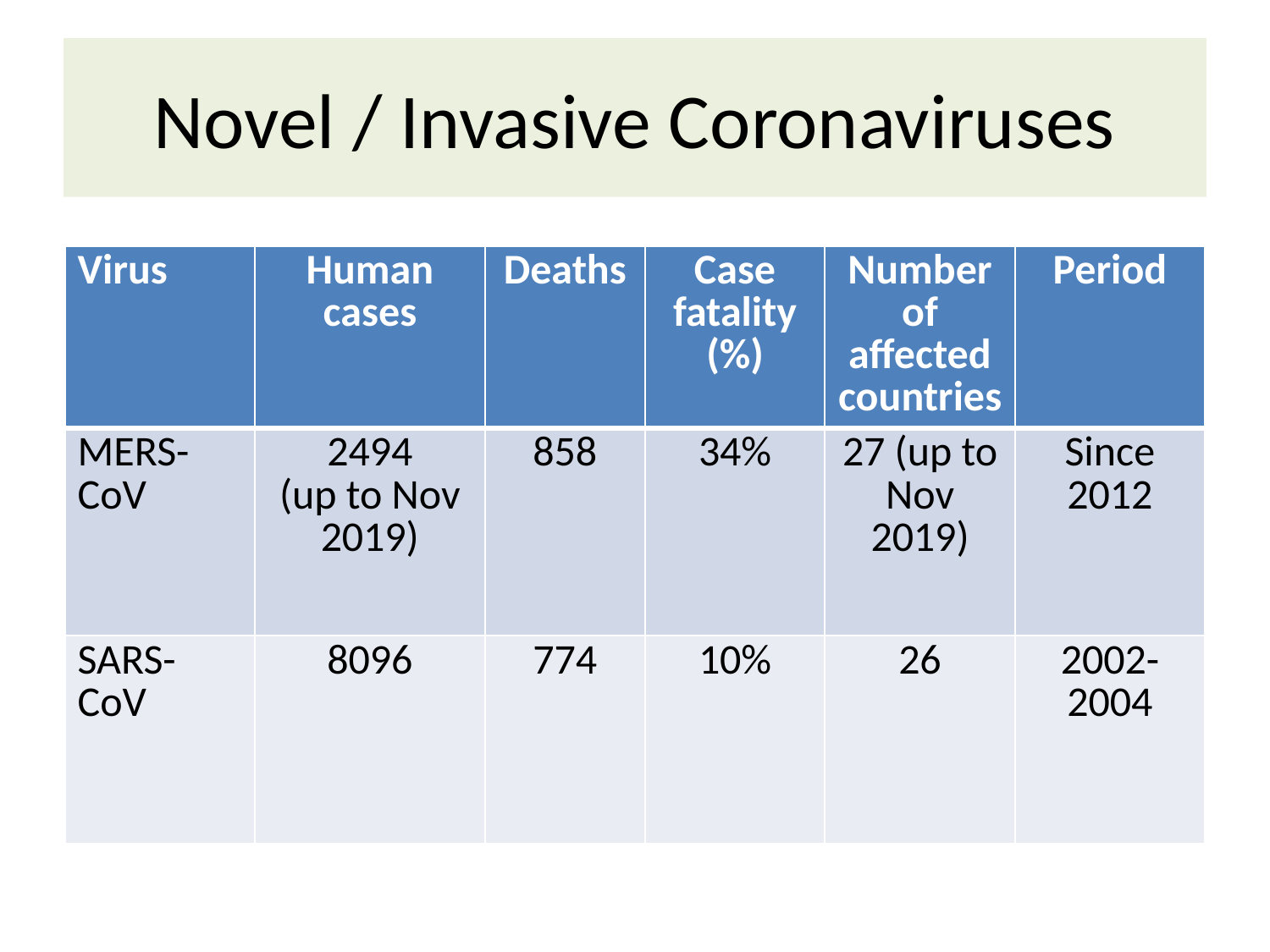

# Novel / Invasive Coronaviruses
| Virus | Human cases | Deaths | Case fatality (%) | Number of affected countries | Period |
| --- | --- | --- | --- | --- | --- |
| MERS-CoV | 2494 (up to Nov 2019) | 858 | 34% | 27 (up to Nov 2019) | Since 2012 |
| SARS-CoV | 8096 | 774 | 10% | 26 | 2002-2004 |